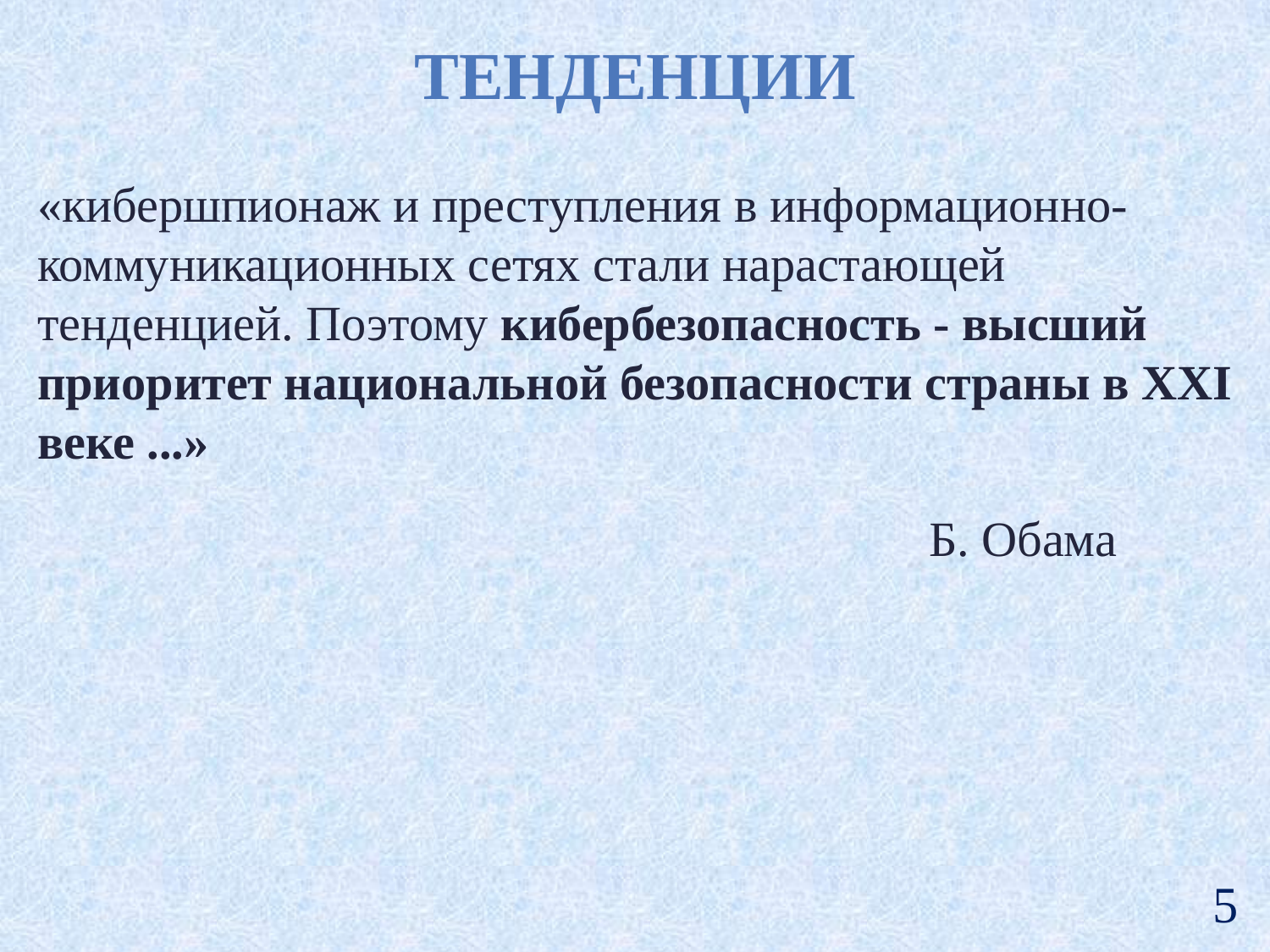

тенденции
«кибершпионаж и преступления в информационно-коммуникационных сетях стали нарастающей тенденцией. Поэтому кибербезопасность - высший приоритет национальной безопасности страны в XXI веке ...»
Б. Обама
5